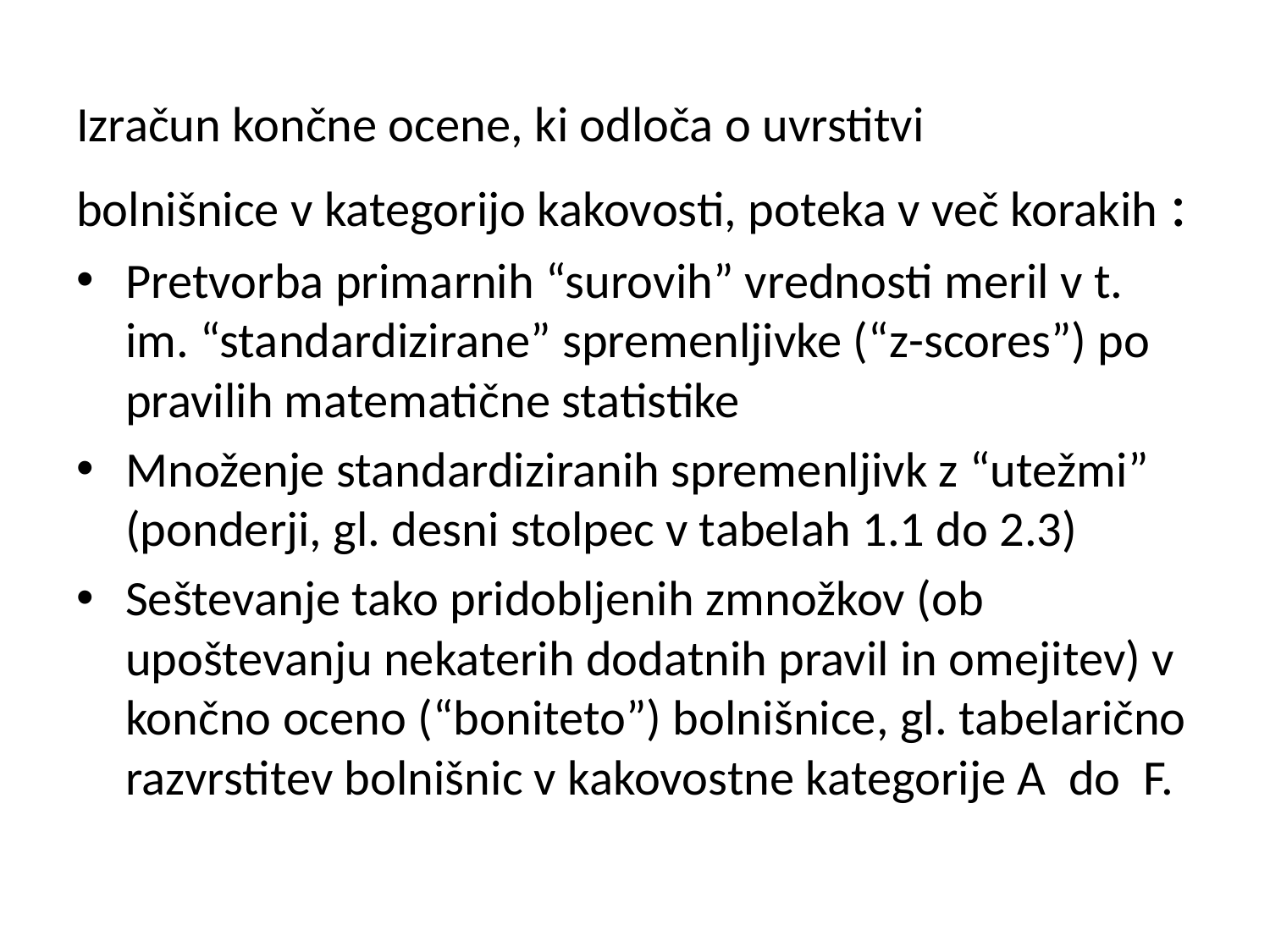

#
Izračun končne ocene, ki odloča o uvrstitvi
bolnišnice v kategorijo kakovosti, poteka v več korakih :
Pretvorba primarnih “surovih” vrednosti meril v t. im. “standardizirane” spremenljivke (“z-scores”) po pravilih matematične statistike
Množenje standardiziranih spremenljivk z “utežmi” (ponderji, gl. desni stolpec v tabelah 1.1 do 2.3)
Seštevanje tako pridobljenih zmnožkov (ob upoštevanju nekaterih dodatnih pravil in omejitev) v končno oceno (“boniteto”) bolnišnice, gl. tabelarično razvrstitev bolnišnic v kakovostne kategorije A  do  F.